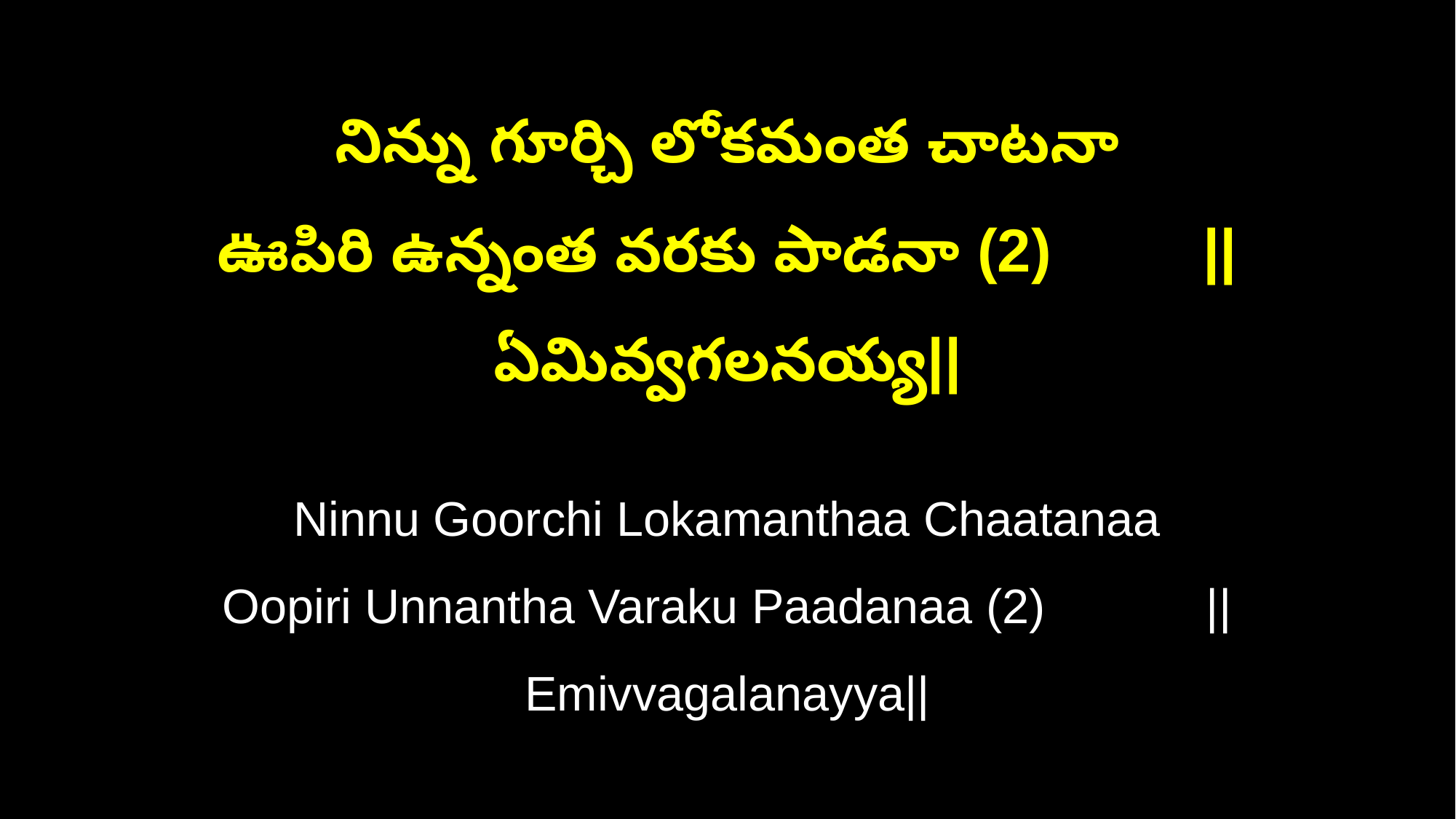

నిన్ను గూర్చి లోకమంత చాటనా
ఊపిరి ఉన్నంత వరకు పాడనా (2)         ||ఏమివ్వగలనయ్య||
Ninnu Goorchi Lokamanthaa Chaatanaa
Oopiri Unnantha Varaku Paadanaa (2)            ||Emivvagalanayya||